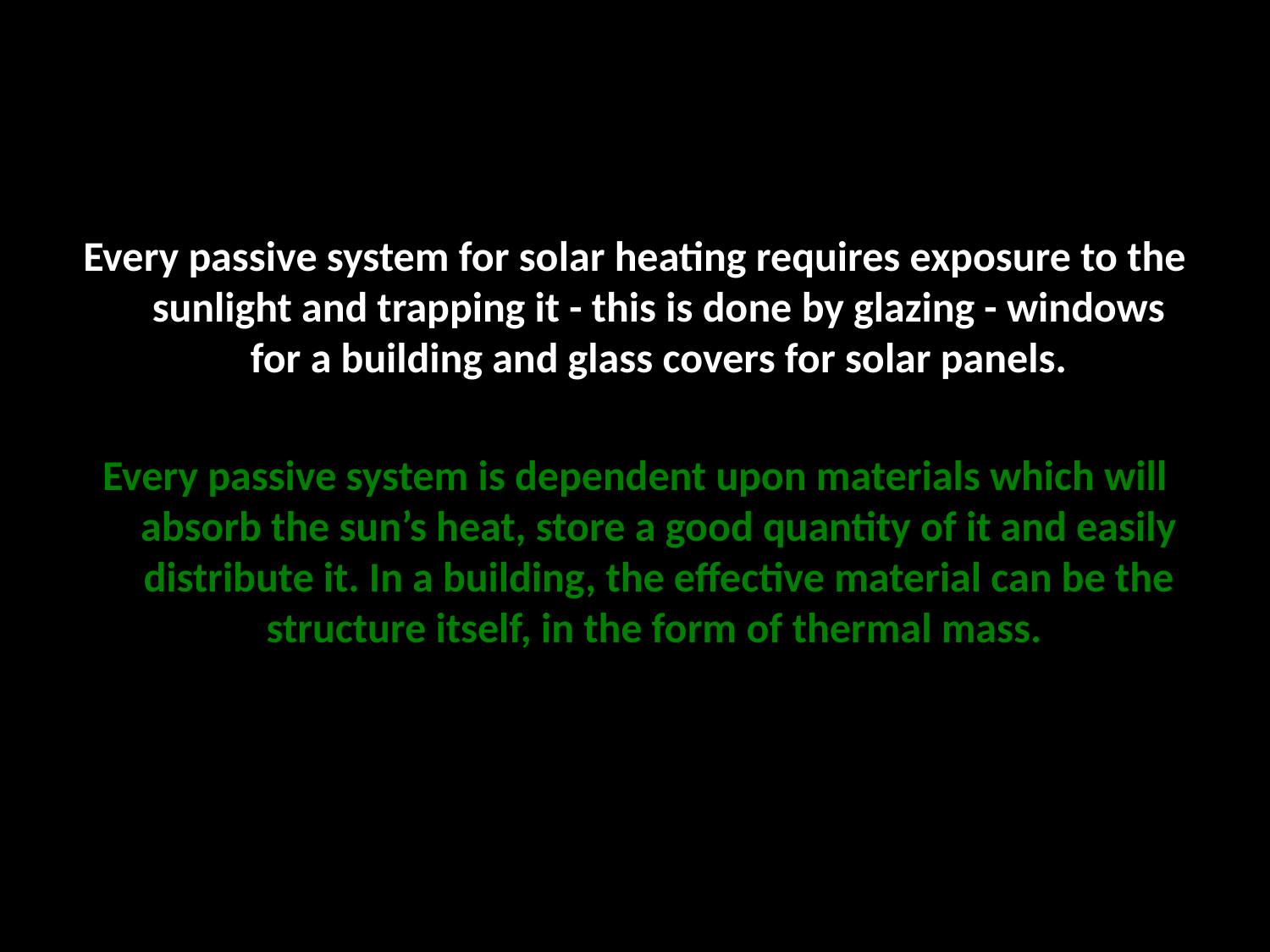

Every passive system for solar heating requires exposure to the sunlight and trapping it - this is done by glazing - windows for a building and glass covers for solar panels.

Every passive system is dependent upon materials which will absorb the sun’s heat, store a good quantity of it and easily distribute it. In a building, the effective material can be the structure itself, in the form of thermal mass.